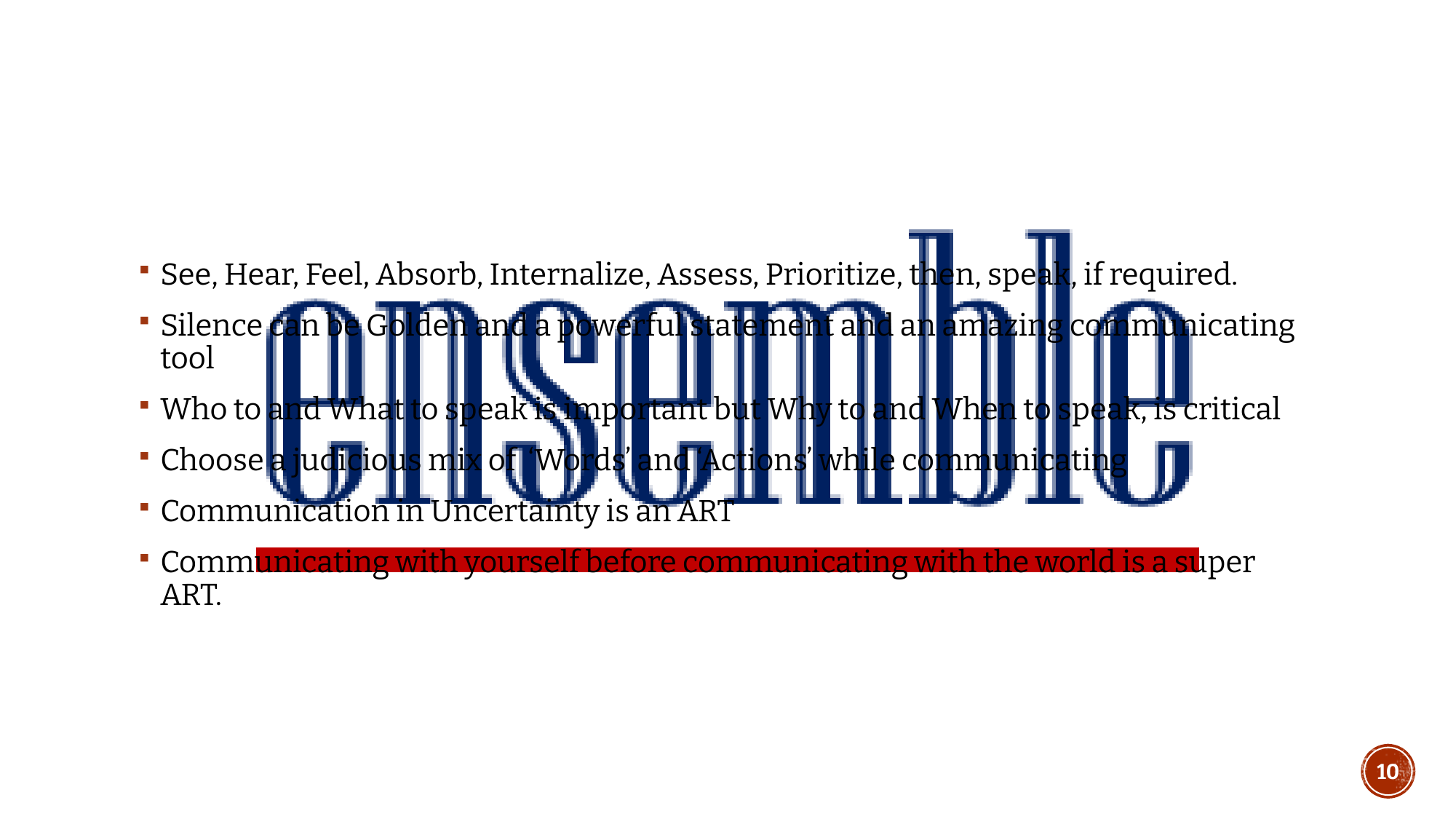

# communication :: new philosophy
See, Hear, Feel, Absorb, Internalize, Assess, Prioritize, then, speak, if required.
Silence can be Golden and a powerful statement and an amazing communicating tool
Who to and What to speak is important but Why to and When to speak, is critical
Choose a judicious mix of  ‘Words’ and ‘Actions’ while communicating
Communication in Uncertainty is an ART
Communicating with yourself before communicating with the world is a super ART.
10